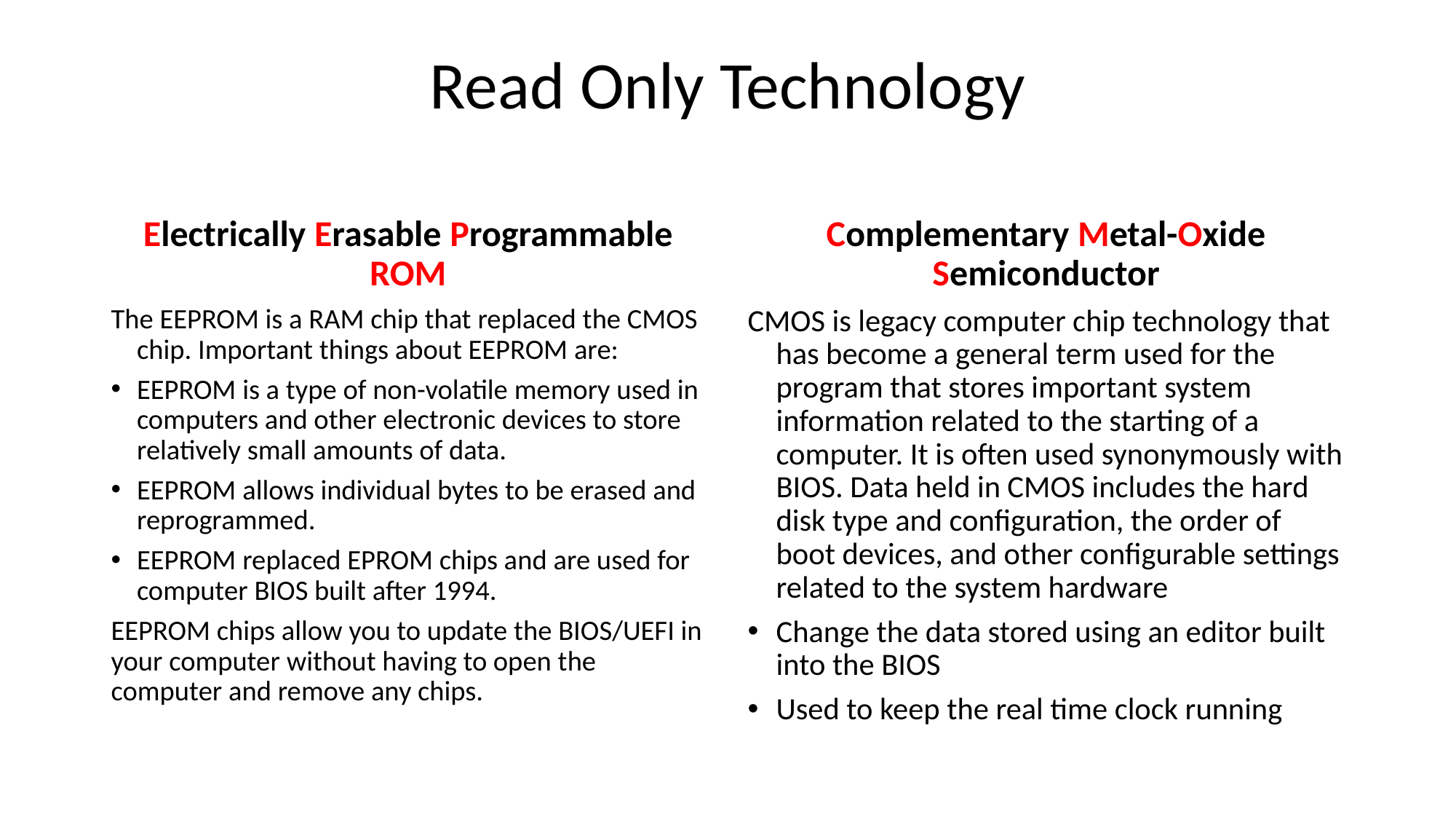

# Read Only Technology
Electrically Erasable Programmable ROM
Complementary Metal-Oxide Semiconductor
The EEPROM is a RAM chip that replaced the CMOS chip. Important things about EEPROM are:
EEPROM is a type of non-volatile memory used in computers and other electronic devices to store relatively small amounts of data.
EEPROM allows individual bytes to be erased and reprogrammed.
EEPROM replaced EPROM chips and are used for computer BIOS built after 1994.
EEPROM chips allow you to update the BIOS/UEFI in your computer without having to open the computer and remove any chips.
CMOS is legacy computer chip technology that has become a general term used for the program that stores important system information related to the starting of a computer. It is often used synonymously with BIOS. Data held in CMOS includes the hard disk type and configuration, the order of boot devices, and other configurable settings related to the system hardware
Change the data stored using an editor built into the BIOS
Used to keep the real time clock running